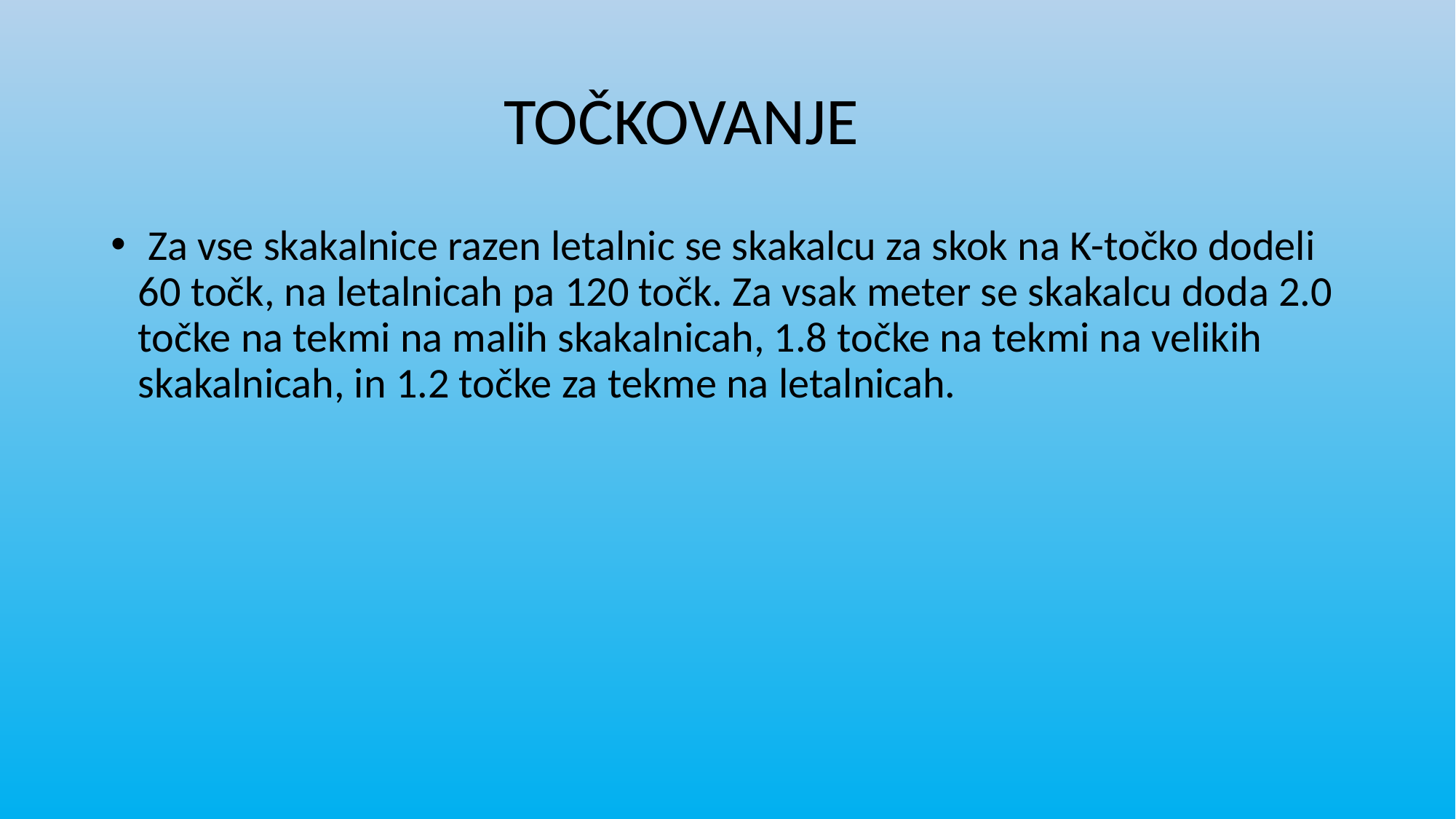

# TOČKOVANJE
 Za vse skakalnice razen letalnic se skakalcu za skok na K-točko dodeli 60 točk, na letalnicah pa 120 točk. Za vsak meter se skakalcu doda 2.0 točke na tekmi na malih skakalnicah, 1.8 točke na tekmi na velikih skakalnicah, in 1.2 točke za tekme na letalnicah.